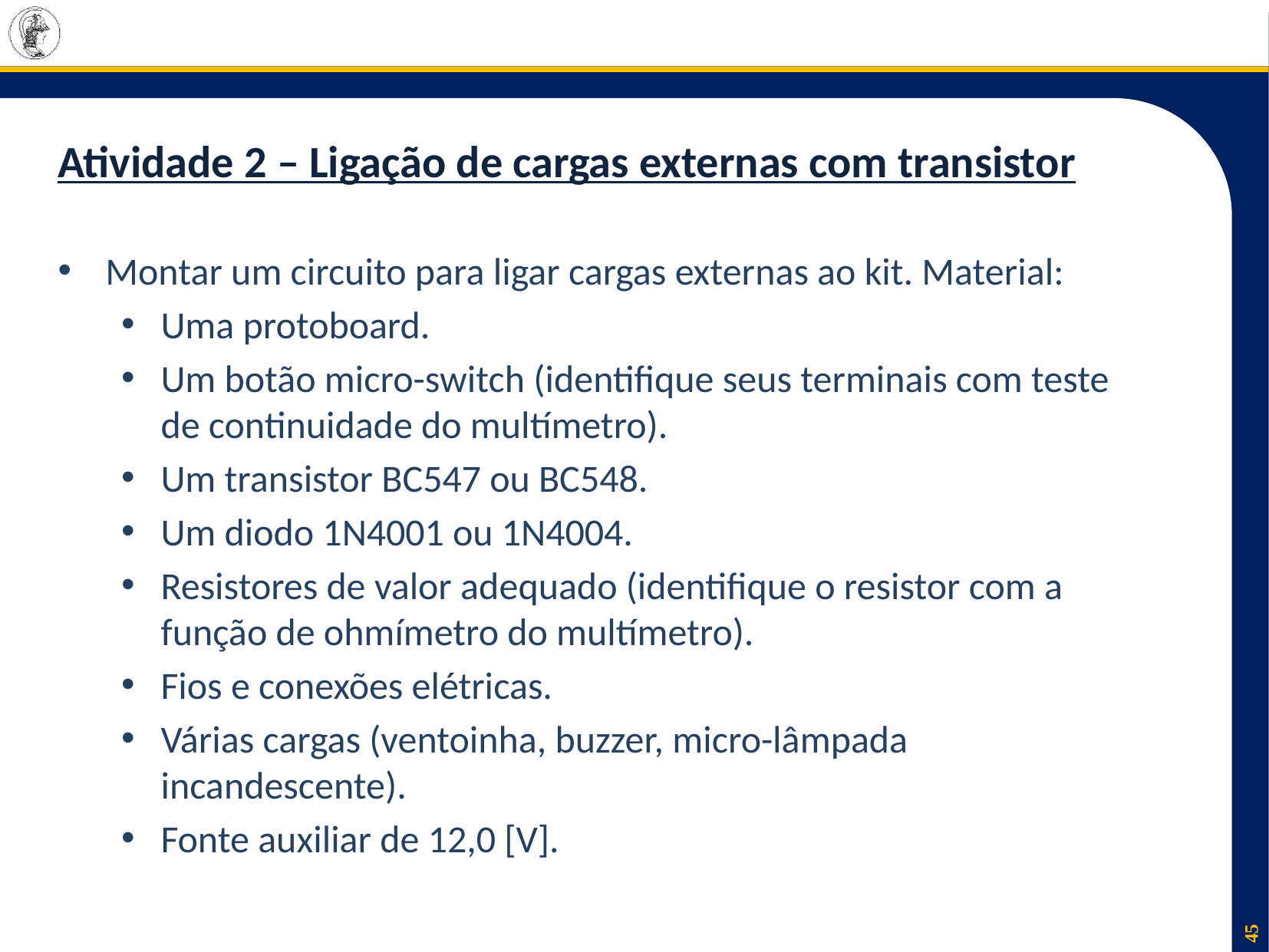

# Atividade 2 – Ligação de cargas externas com transistor
Montar um circuito para ligar cargas externas ao kit. Material:
Uma protoboard.
Um botão micro-switch (identifique seus terminais com teste de continuidade do multímetro).
Um transistor BC547 ou BC548.
Um diodo 1N4001 ou 1N4004.
Resistores de valor adequado (identifique o resistor com a função de ohmímetro do multímetro).
Fios e conexões elétricas.
Várias cargas (ventoinha, buzzer, micro-lâmpada incandescente).
Fonte auxiliar de 12,0 [V].